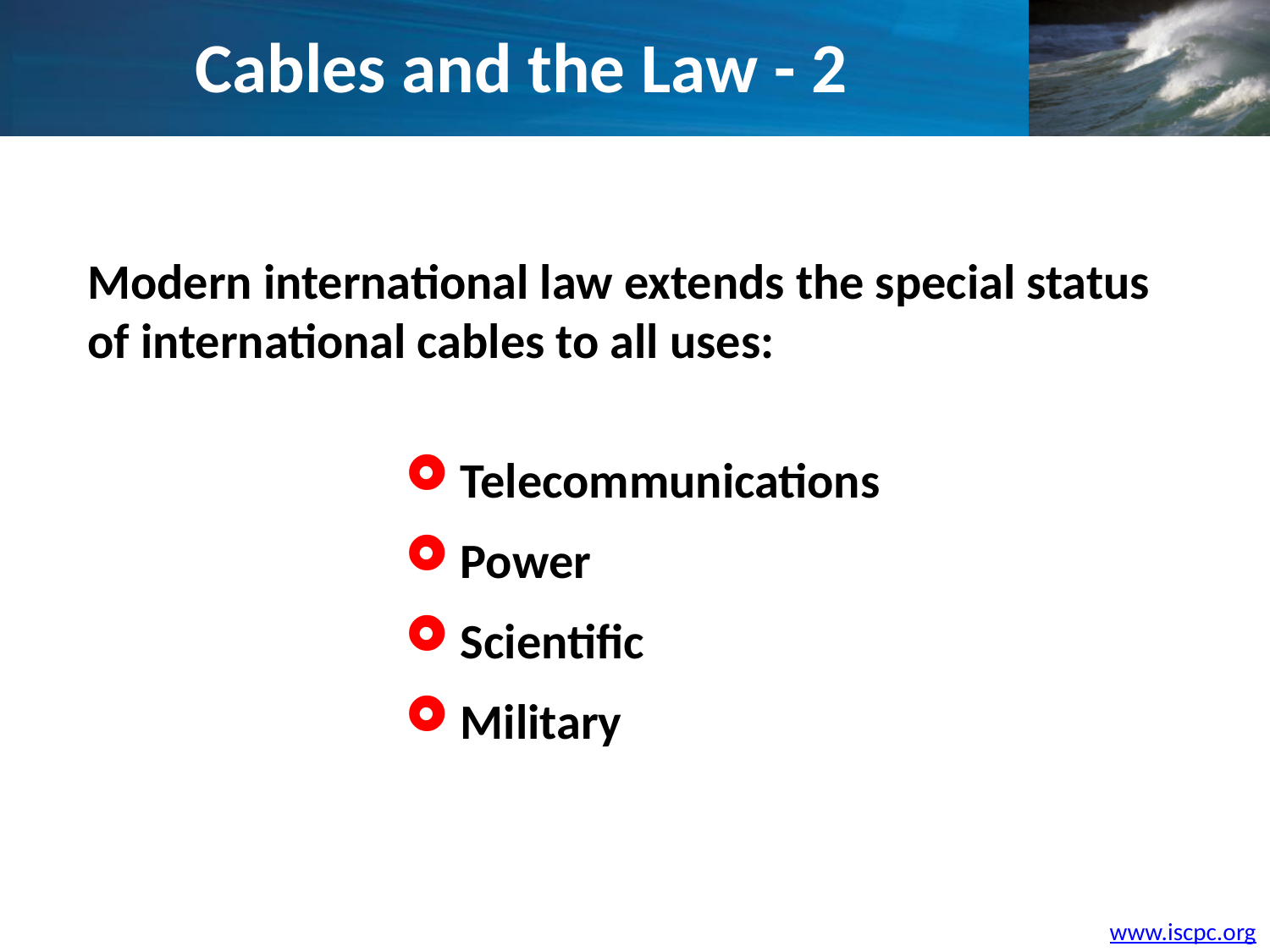

Cables and the Law - 2
Modern international law extends the special status of international cables to all uses:
Telecommunications
Power
Scientific
Military